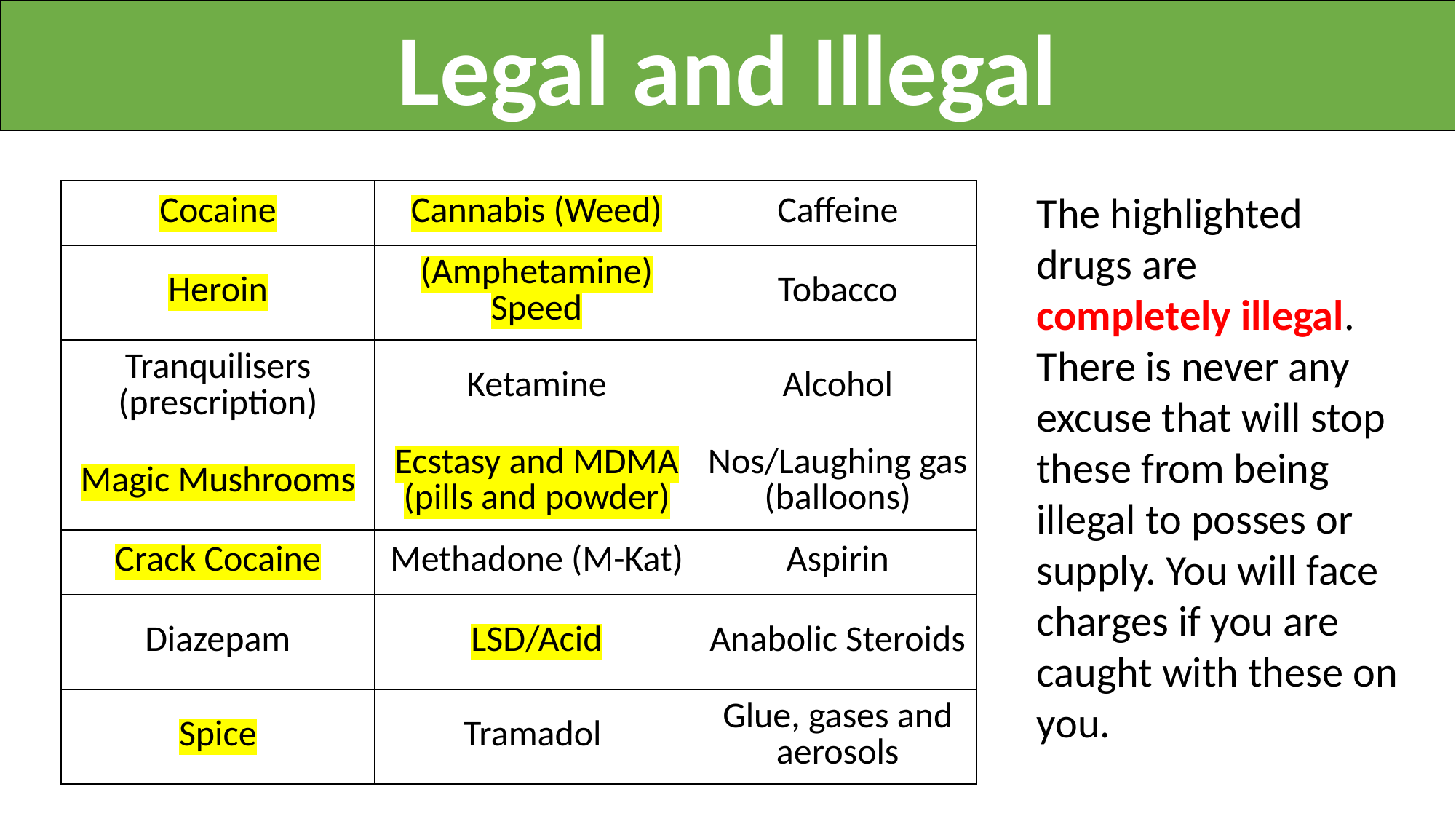

Legal and Illegal
| Cocaine | Cannabis (Weed) | Caffeine |
| --- | --- | --- |
| Heroin | (Amphetamine) Speed | Tobacco |
| Tranquilisers (prescription) | Ketamine | Alcohol |
| Magic Mushrooms | Ecstasy and MDMA (pills and powder) | Nos/Laughing gas (balloons) |
| Crack Cocaine | Methadone (M-Kat) | Aspirin |
| Diazepam | LSD/Acid | Anabolic Steroids |
| Spice | Tramadol | Glue, gases and aerosols |
The highlighted drugs are completely illegal. There is never any excuse that will stop these from being illegal to posses or supply. You will face charges if you are caught with these on you.